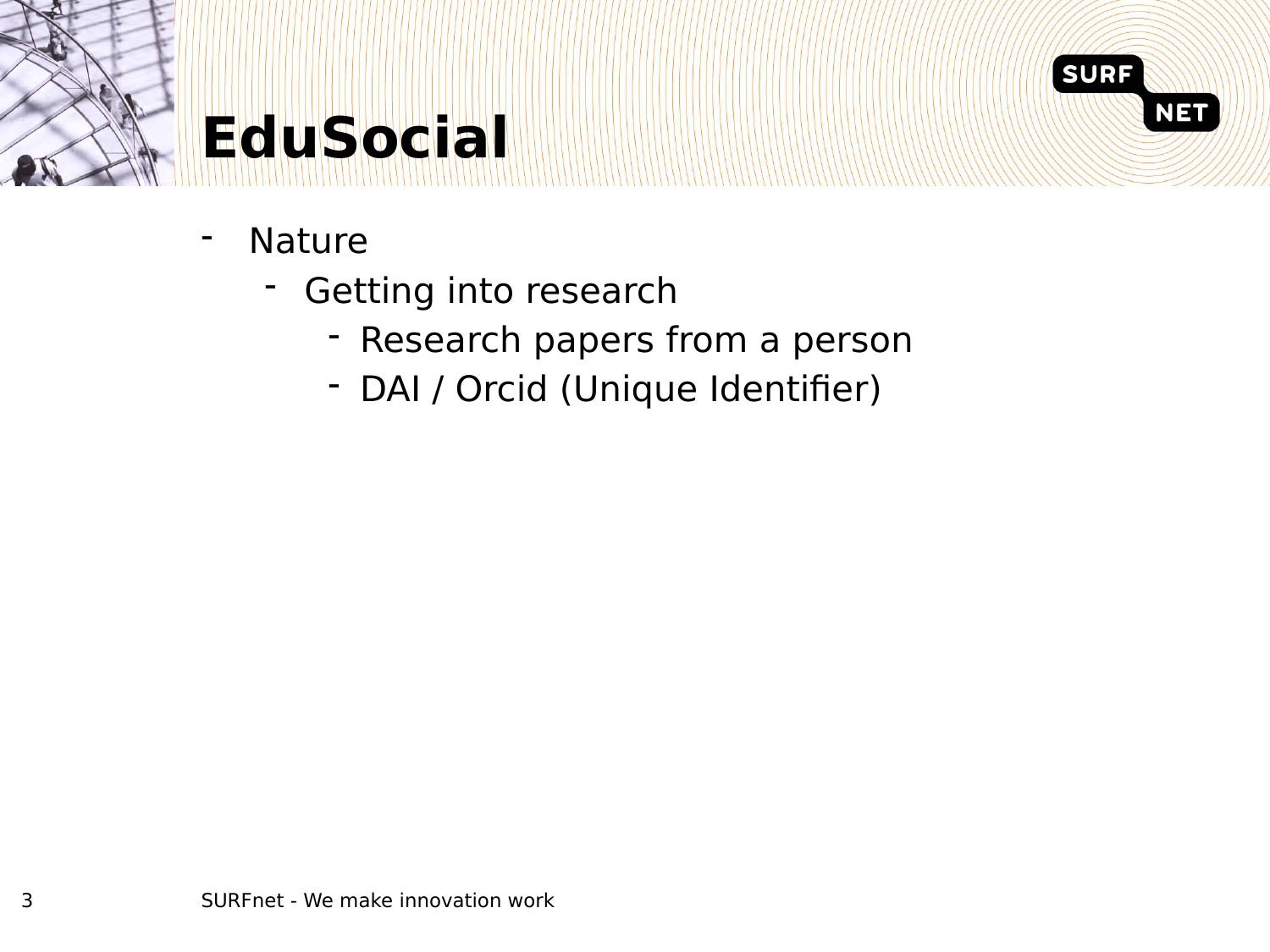

# EduSocial
Nature
Getting into research
Research papers from a person
DAI / Orcid (Unique Identifier)
3
SURFnet - We make innovation work